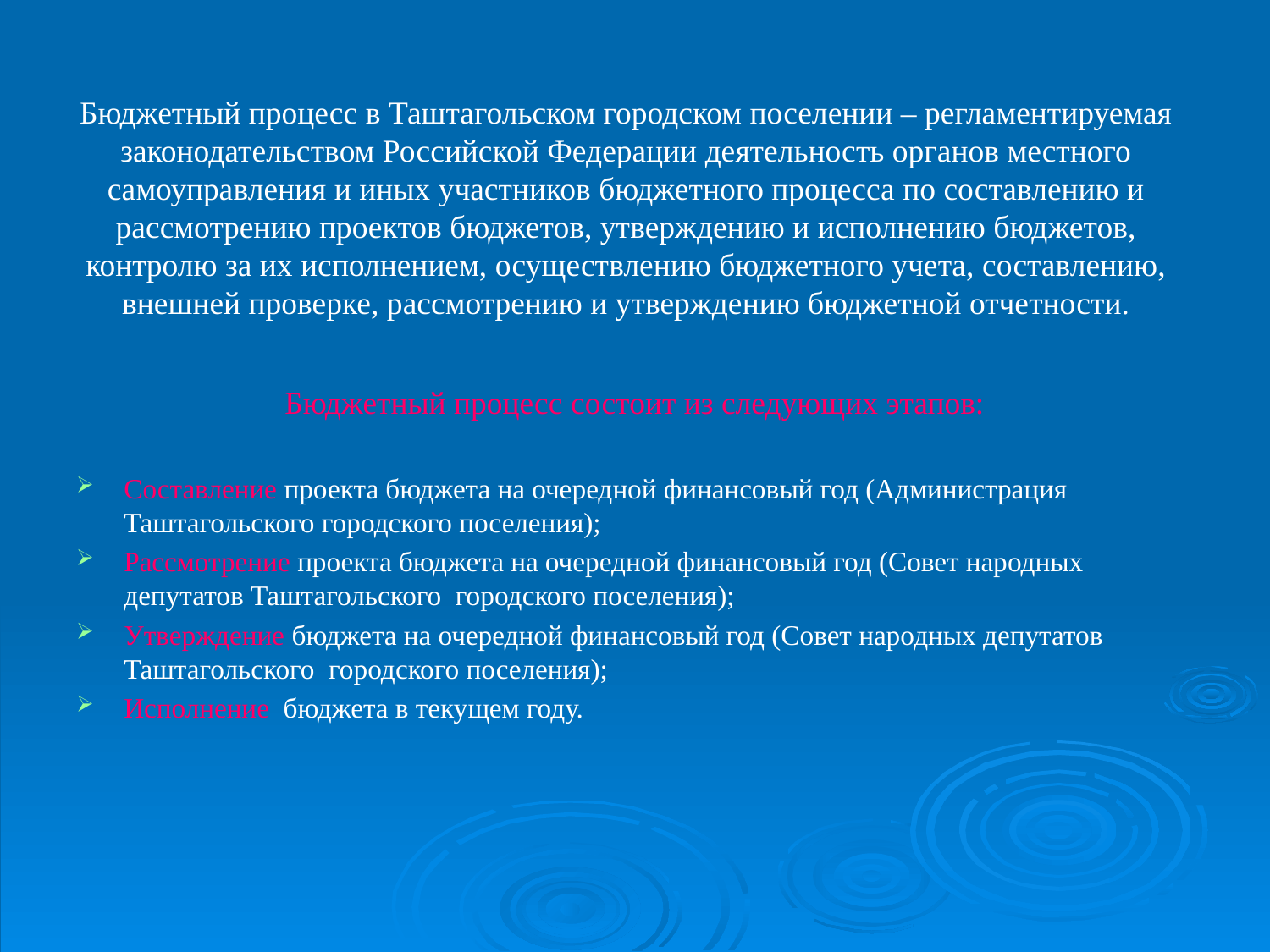

# Бюджетный процесс в Таштагольском городском поселении – регламентируемая законодательством Российской Федерации деятельность органов местного самоуправления и иных участников бюджетного процесса по составлению и рассмотрению проектов бюджетов, утверждению и исполнению бюджетов, контролю за их исполнением, осуществлению бюджетного учета, составлению, внешней проверке, рассмотрению и утверждению бюджетной отчетности.
Бюджетный процесс состоит из следующих этапов:

Составление проекта бюджета на очередной финансовый год (Администрация Таштагольского городского поселения);
Рассмотрение проекта бюджета на очередной финансовый год (Совет народных депутатов Таштагольского  городского поселения);
Утверждение бюджета на очередной финансовый год (Совет народных депутатов Таштагольского  городского поселения);
Исполнение  бюджета в текущем году.